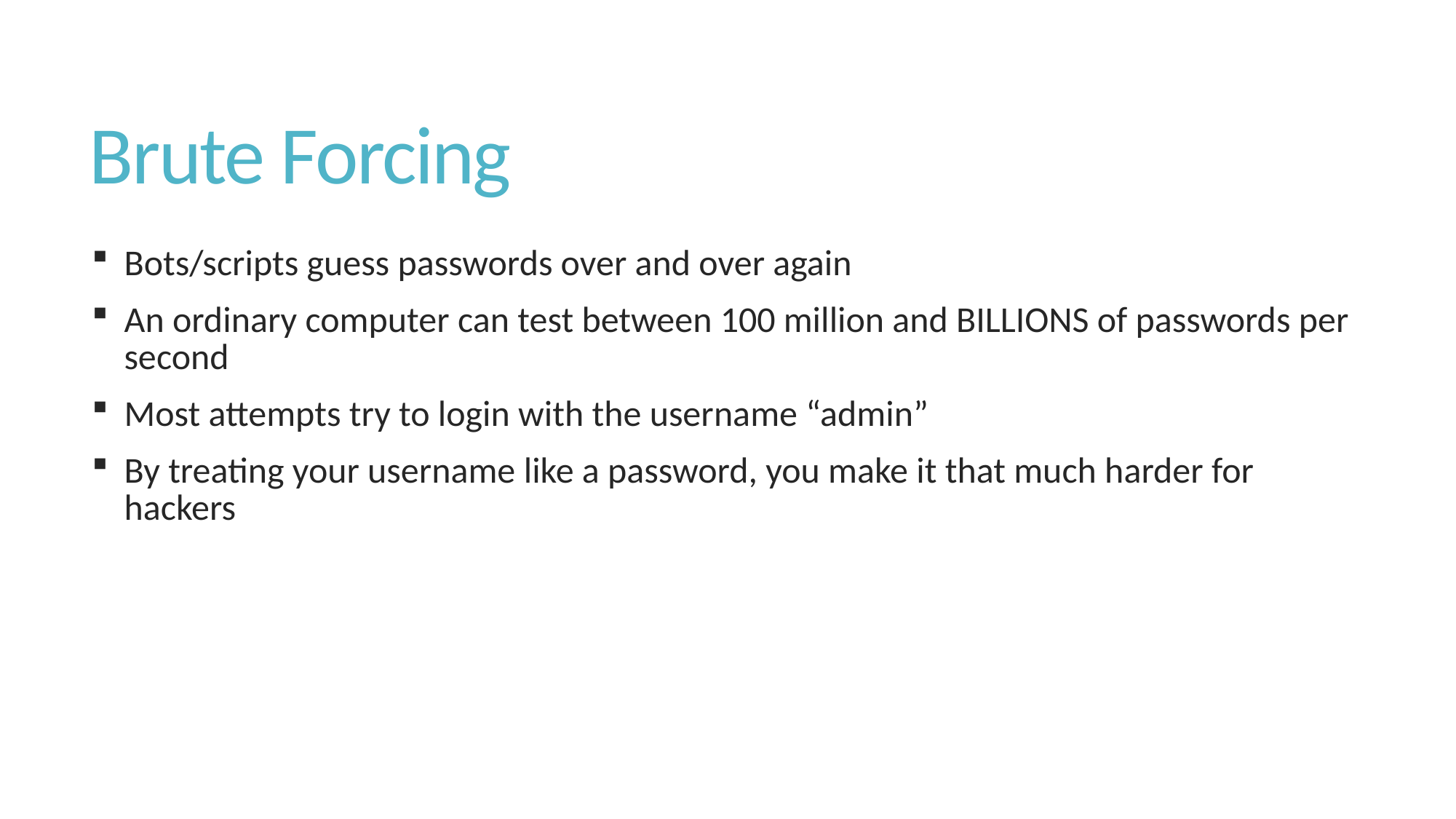

# Brute Forcing
Bots/scripts guess passwords over and over again
An ordinary computer can test between 100 million and BILLIONS of passwords per second
Most attempts try to login with the username “admin”
By treating your username like a password, you make it that much harder for hackers